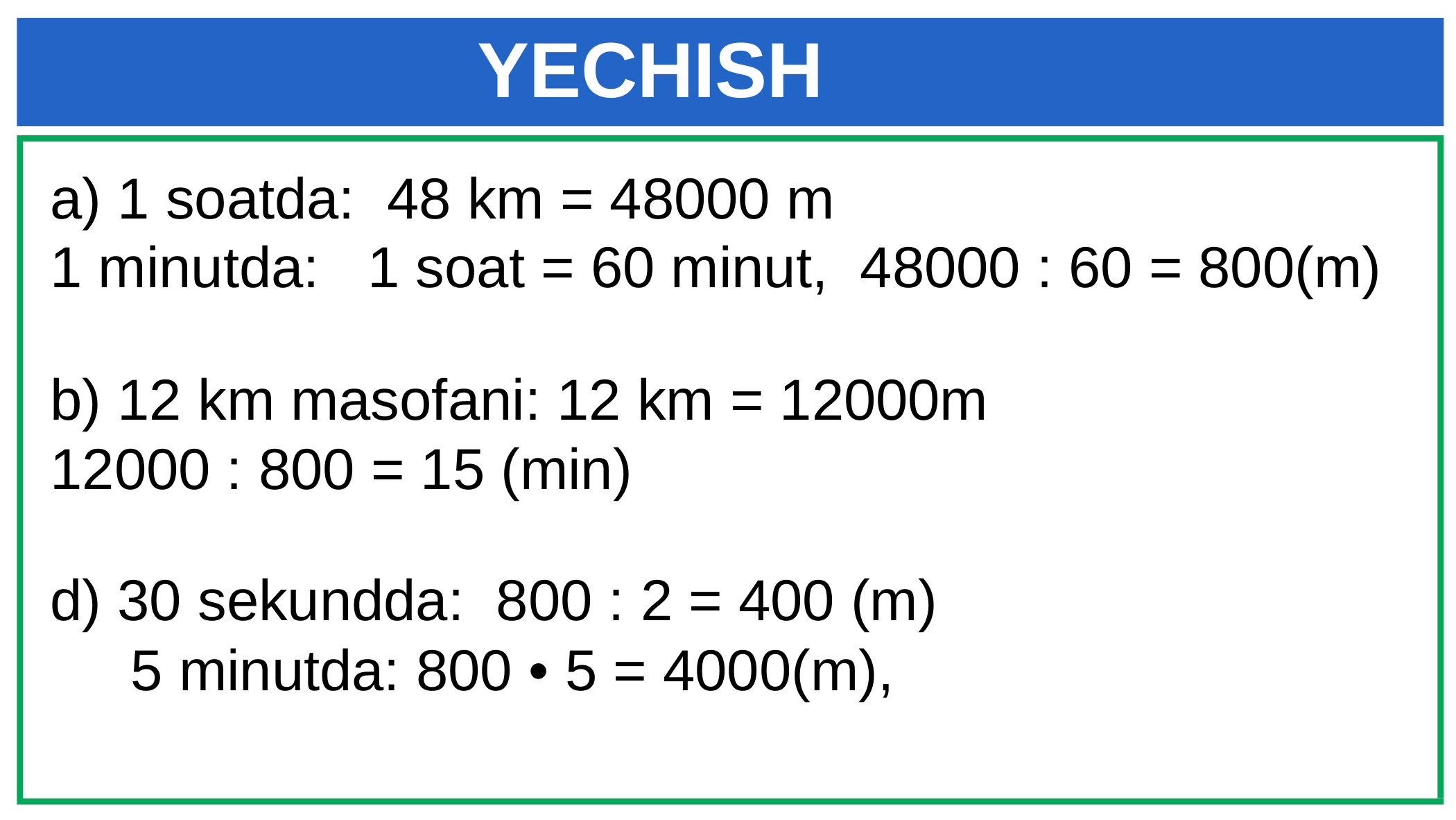

YECHISH
a) 1 soatda:  48 km = 48000 m
1 minutda:   1 soat = 60 minut,  48000 : 60 = 800(m)

b) 12 km masofani: 12 km = 12000m
12000 : 800 = 15 (min)

d) 30 sekundda:  800 : 2 = 400 (m)
     5 minutda: 800 • 5 = 4000(m),